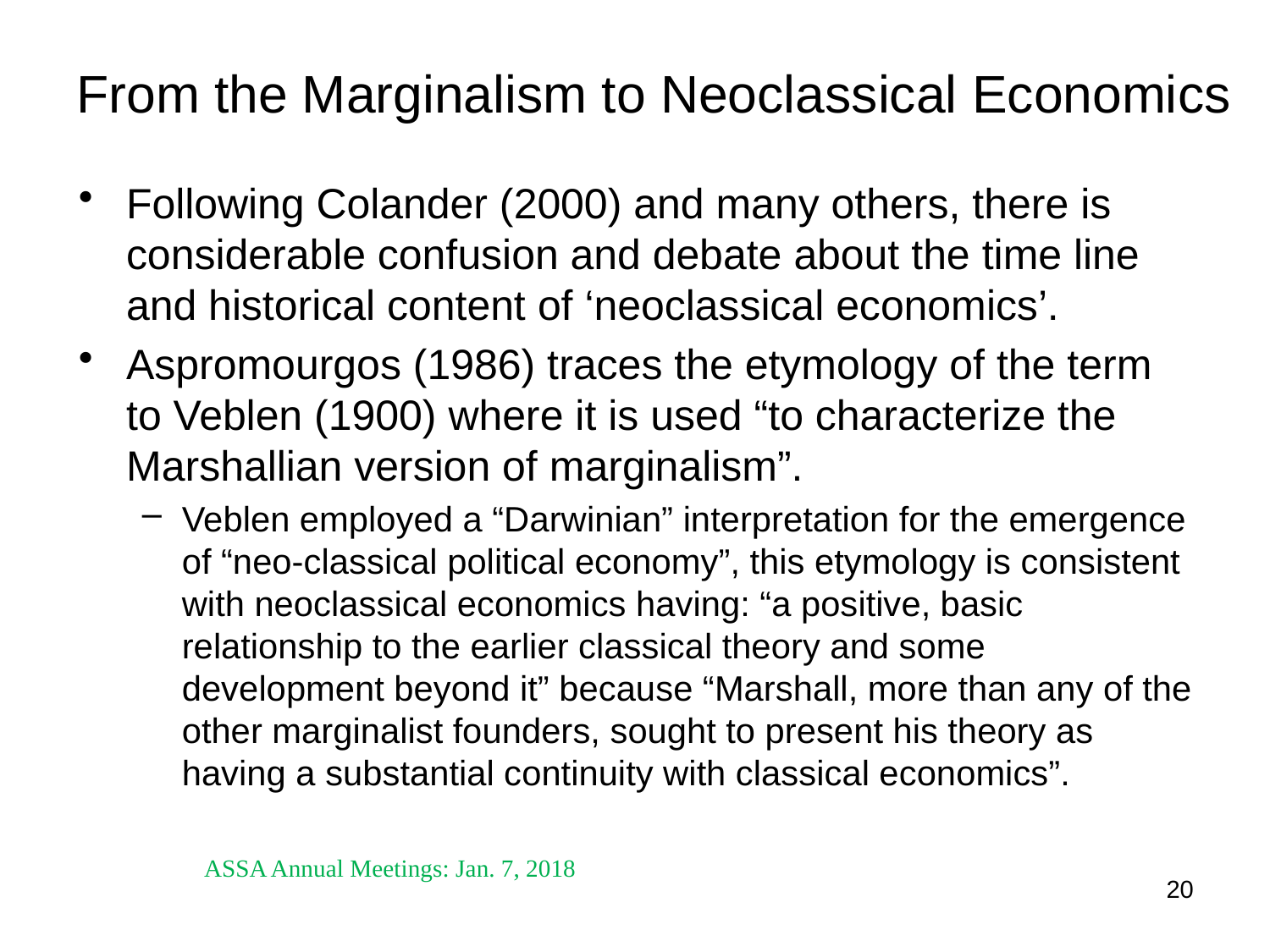

# From the Marginalism to Neoclassical Economics
Following Colander (2000) and many others, there is considerable confusion and debate about the time line and historical content of ‘neoclassical economics’.
Aspromourgos (1986) traces the etymology of the term to Veblen (1900) where it is used “to characterize the Marshallian version of marginalism”.
Veblen employed a “Darwinian” interpretation for the emergence of “neo-classical political economy”, this etymology is consistent with neoclassical economics having: “a positive, basic relationship to the earlier classical theory and some development beyond it” because “Marshall, more than any of the other marginalist founders, sought to present his theory as having a substantial continuity with classical economics”.
ASSA Annual Meetings: Jan. 7, 2018
20